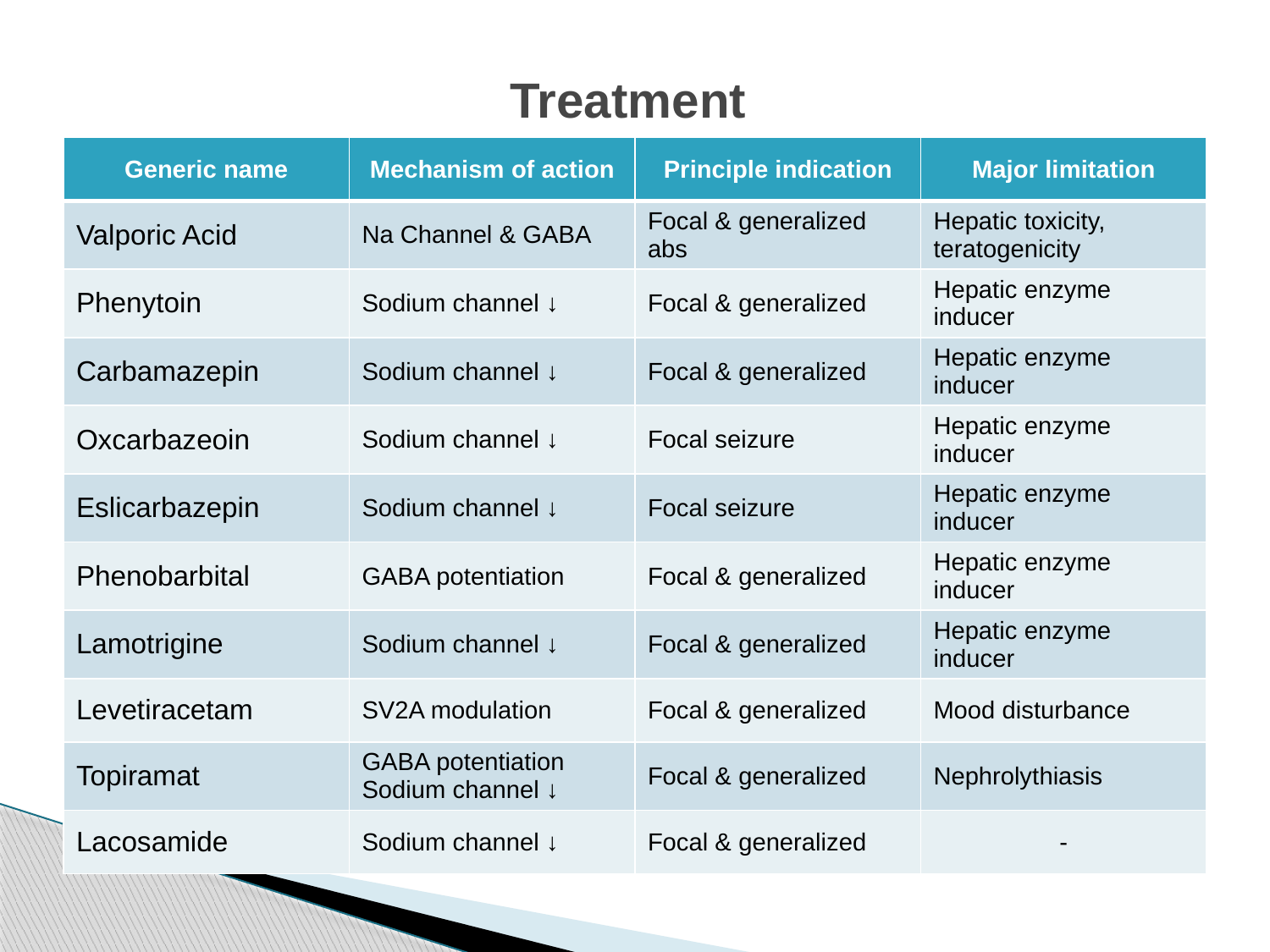

# Treatment
| Generic name | Mechanism of action | Principle indication | Major limitation |
| --- | --- | --- | --- |
| Valporic Acid | Na Channel & GABA | Focal & generalized abs | Hepatic toxicity, teratogenicity |
| Phenytoin | Sodium channel ↓ | Focal & generalized | Hepatic enzyme inducer |
| Carbamazepin | Sodium channel ↓ | Focal & generalized | Hepatic enzyme inducer |
| Oxcarbazeoin | Sodium channel ↓ | Focal seizure | Hepatic enzyme inducer |
| Eslicarbazepin | Sodium channel ↓ | Focal seizure | Hepatic enzyme inducer |
| Phenobarbital | GABA potentiation | Focal & generalized | Hepatic enzyme inducer |
| Lamotrigine | Sodium channel ↓ | Focal & generalized | Hepatic enzyme inducer |
| Levetiracetam | SV2A modulation | Focal & generalized | Mood disturbance |
| Topiramat | GABA potentiation Sodium channel ↓ | Focal & generalized | Nephrolythiasis |
| Lacosamide | Sodium channel ↓ | Focal & generalized | - |